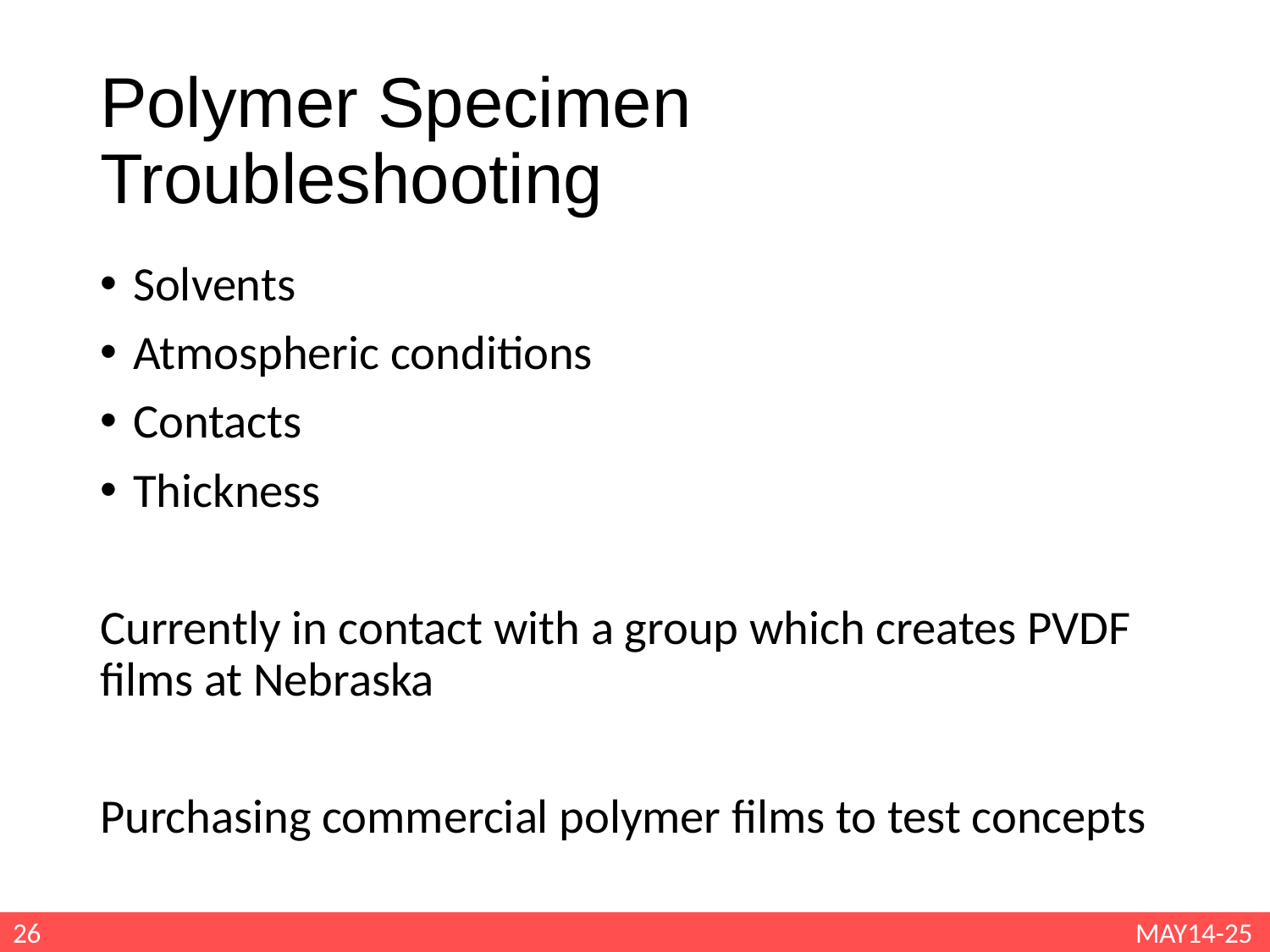

# Polymer Specimen Troubleshooting
Solvents
Atmospheric conditions
Contacts
Thickness

Currently in contact with a group which creates PVDF films at Nebraska

Purchasing commercial polymer films to test concepts
26
MAY14-25